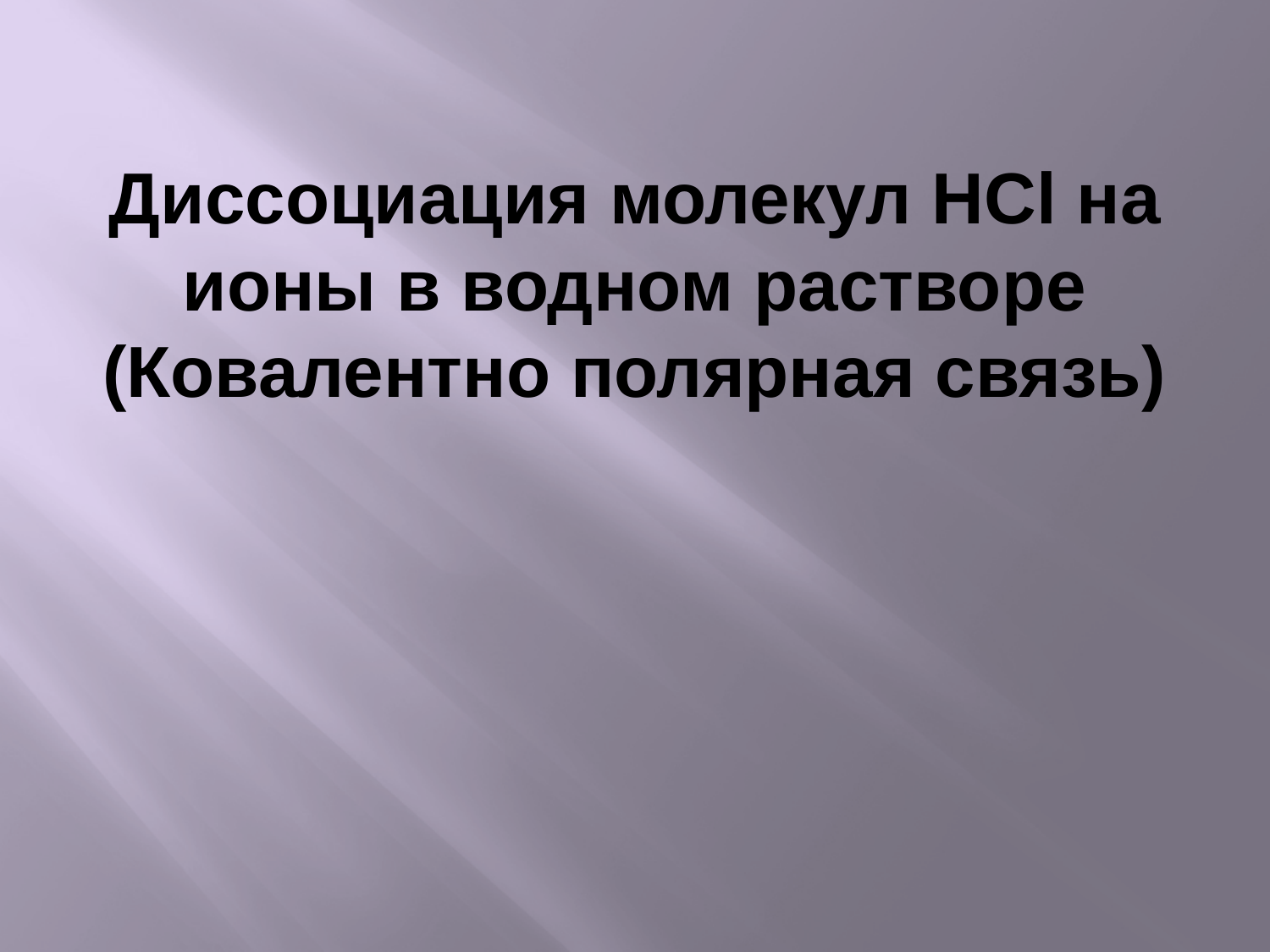

# Диссоциация молекул HCl на ионы в водном растворе (Ковалентно полярная связь)